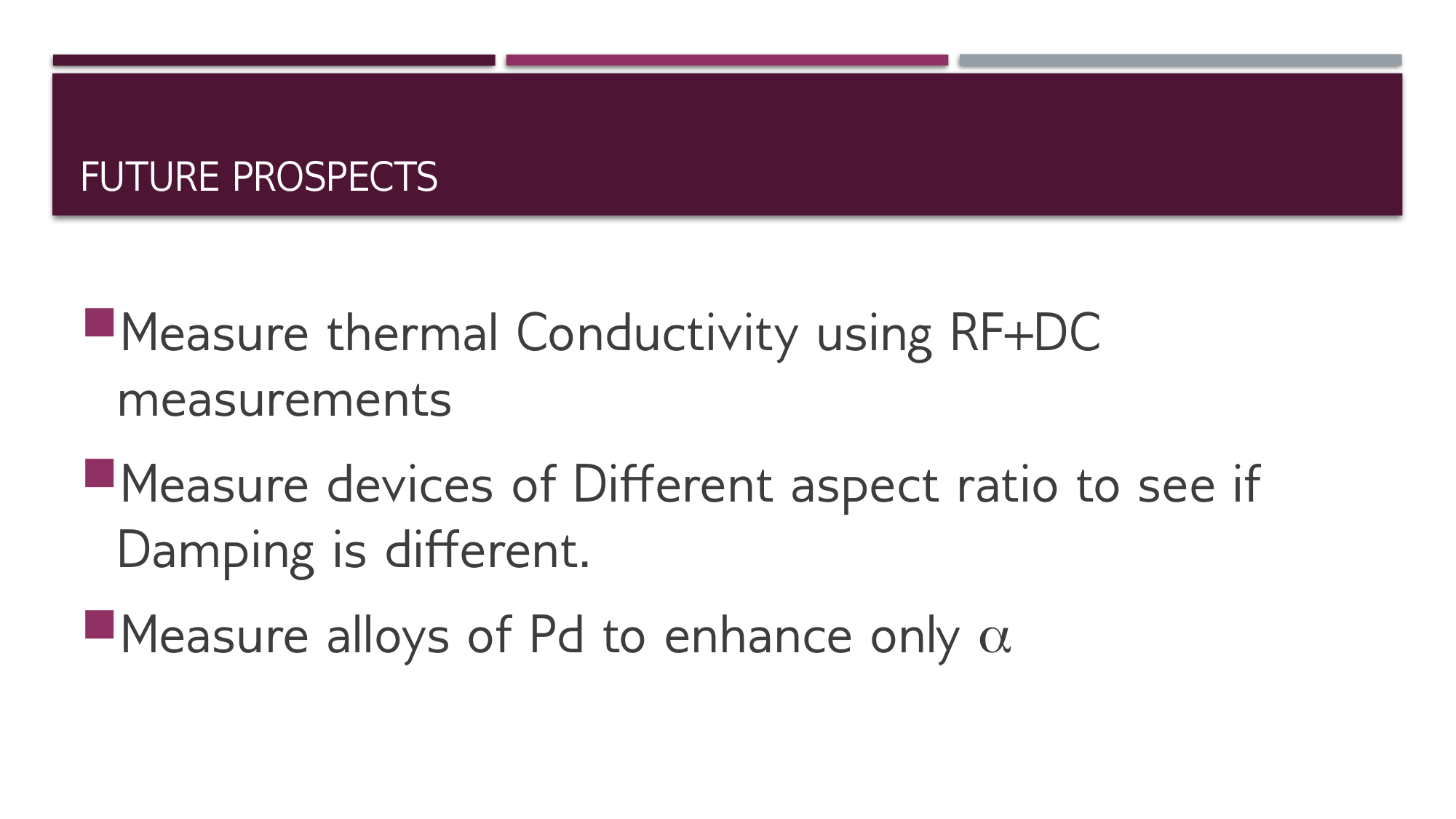

# Future prospects
Measure thermal Conductivity using RF+DC measurements
Measure devices of Different aspect ratio to see if Damping is different.
Measure alloys of Pd to enhance only α